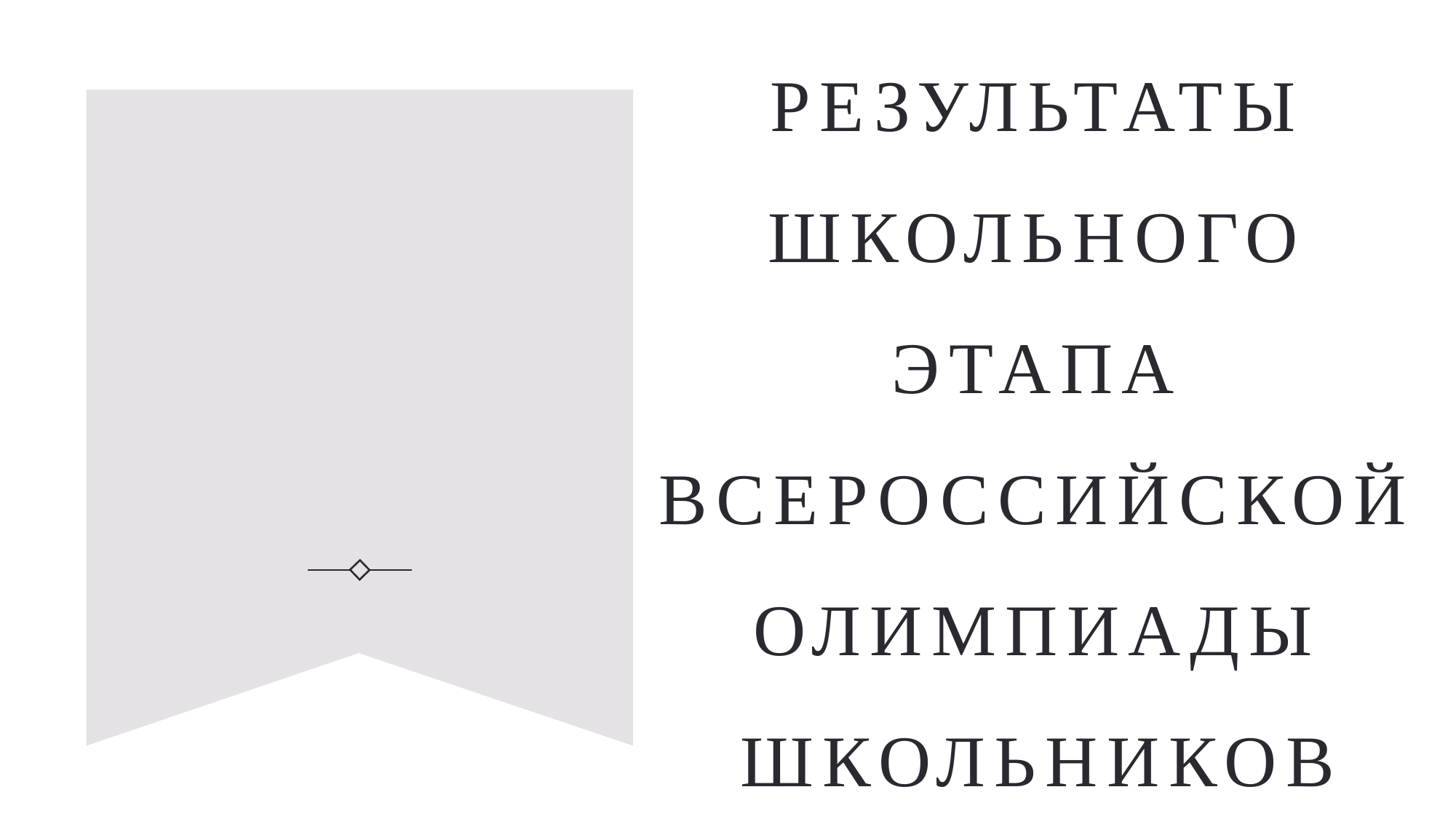

# Результаты Школьного этапа Всероссийской олимпиады школьников